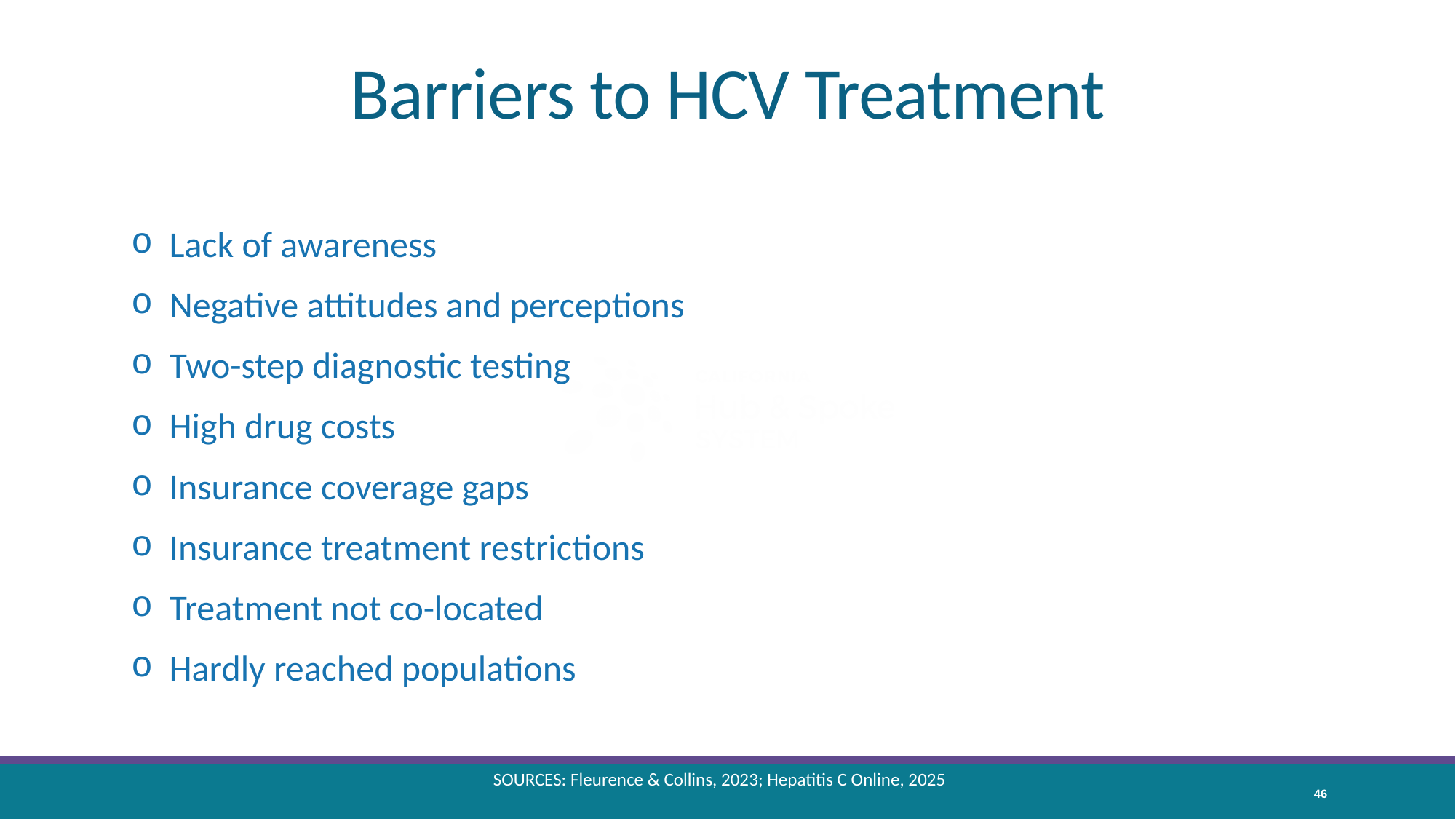

# Barriers to HCV Treatment
  Lack of awareness
  Negative attitudes and perceptions
  Two-step diagnostic testing
  High drug costs
  Insurance coverage gaps
  Insurance treatment restrictions
  Treatment not co-located
  Hardly reached populations
SOURCES: Fleurence & Collins, 2023; Hepatitis C Online, 2025
46